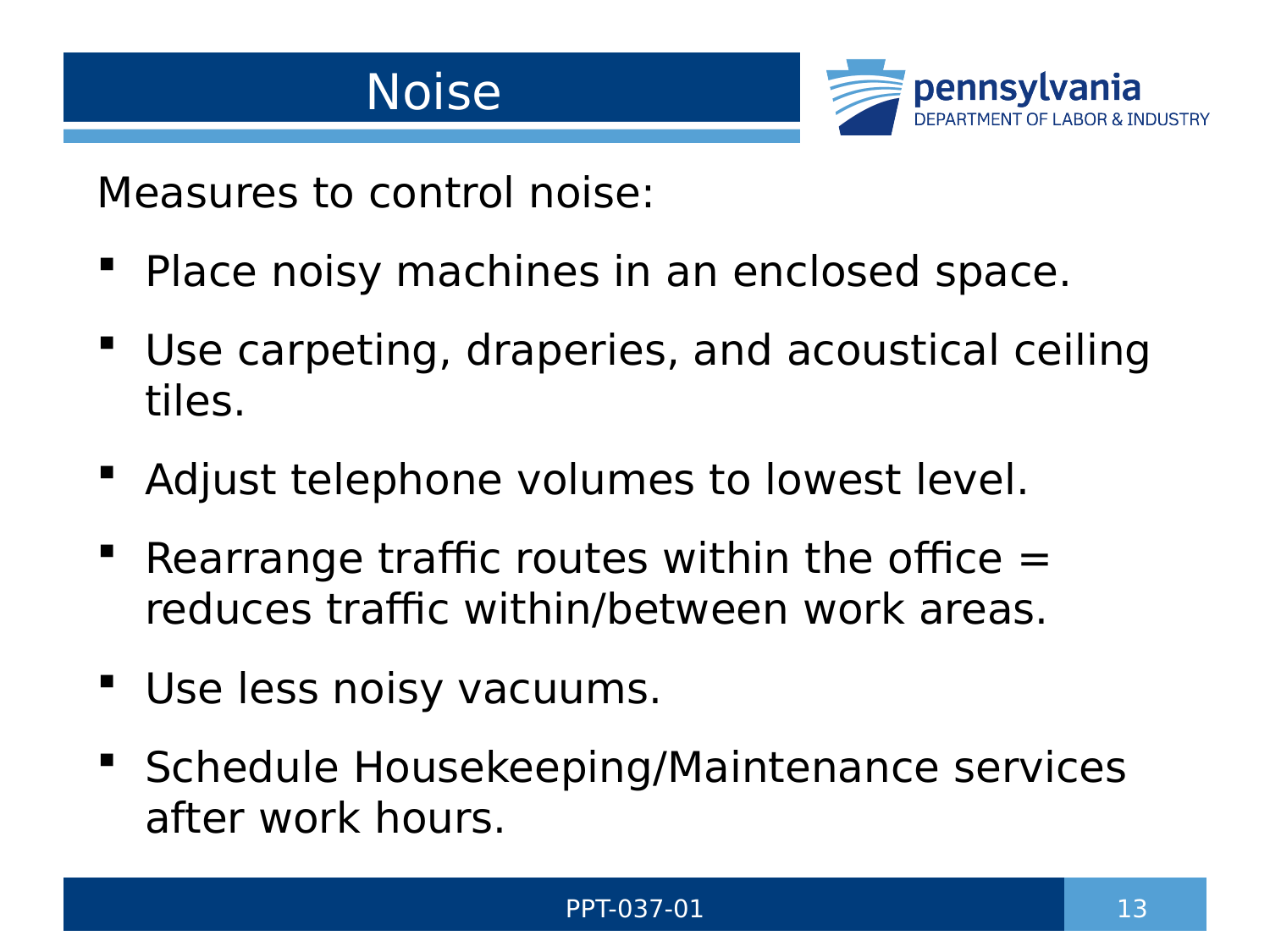

# Noise
Measures to control noise:

Place noisy machines in an enclosed space.

Use carpeting, draperies, and acoustical ceiling tiles.

Adjust telephone volumes to lowest level.

Rearrange traffic routes within the office = reduces traffic within/between work areas.

Use less noisy vacuums.

Schedule Housekeeping/Maintenance services after work hours.

PPT-037-01
13